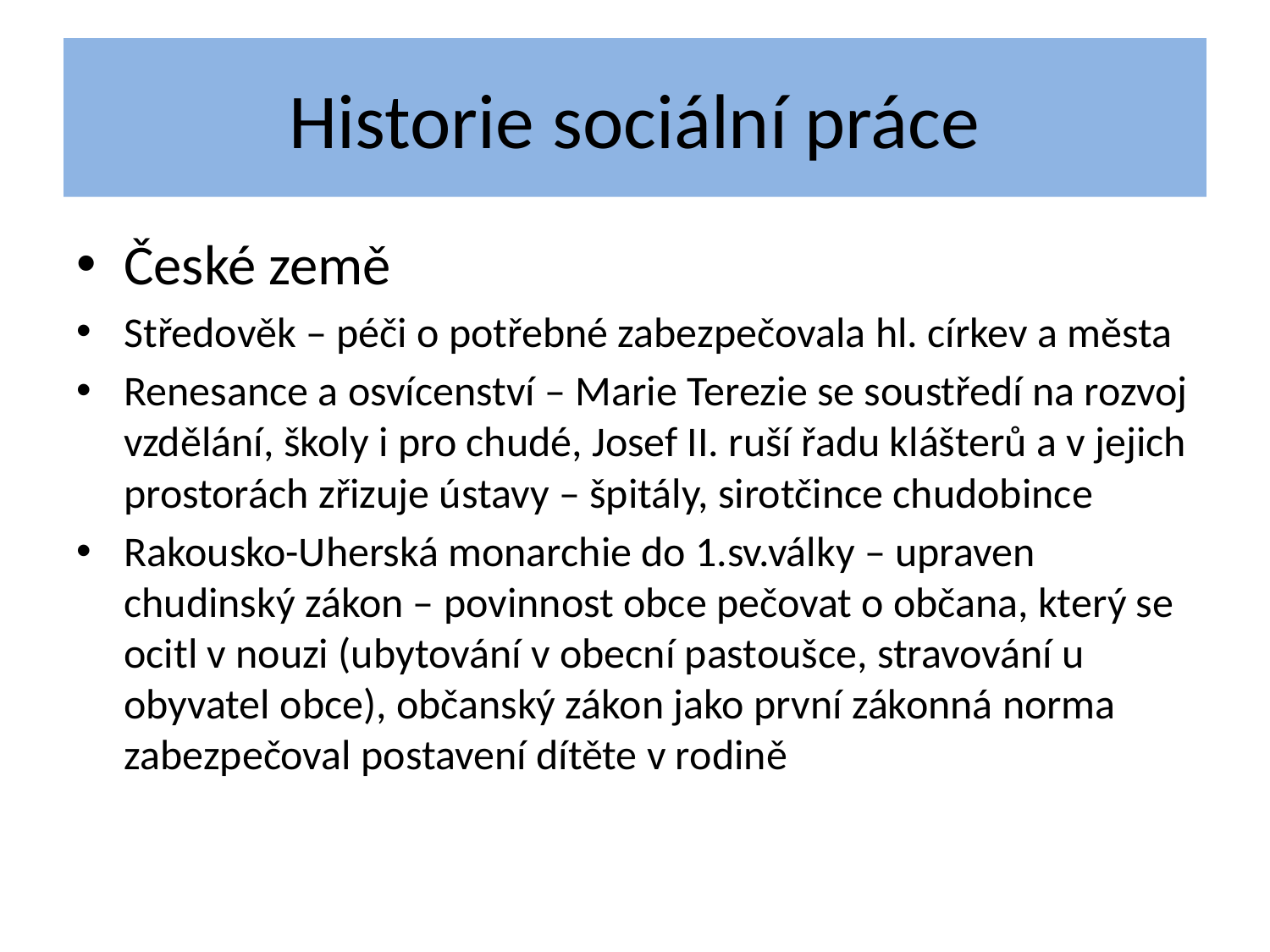

# Historie sociální práce
České země
Středověk – péči o potřebné zabezpečovala hl. církev a města
Renesance a osvícenství – Marie Terezie se soustředí na rozvoj vzdělání, školy i pro chudé, Josef II. ruší řadu klášterů a v jejich prostorách zřizuje ústavy – špitály, sirotčince chudobince
Rakousko-Uherská monarchie do 1.sv.války – upraven chudinský zákon – povinnost obce pečovat o občana, který se ocitl v nouzi (ubytování v obecní pastoušce, stravování u obyvatel obce), občanský zákon jako první zákonná norma zabezpečoval postavení dítěte v rodině